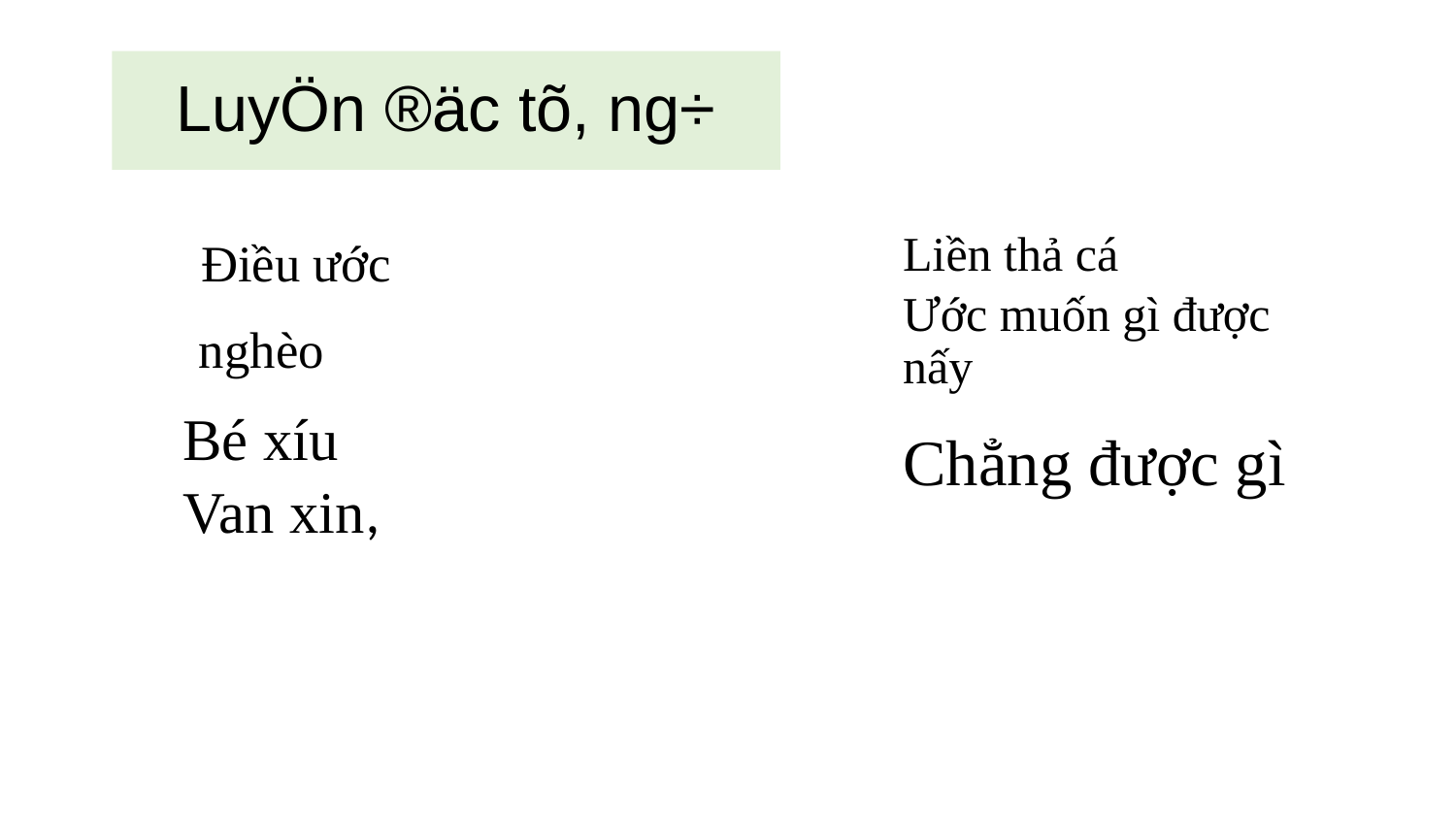

# LuyÖn ®äc tõ, ng÷
Liền thả cá
Ước muốn gì được nấy
Điều ước
nghèo
Bé xíu
Van xin,

Chẳng được gì